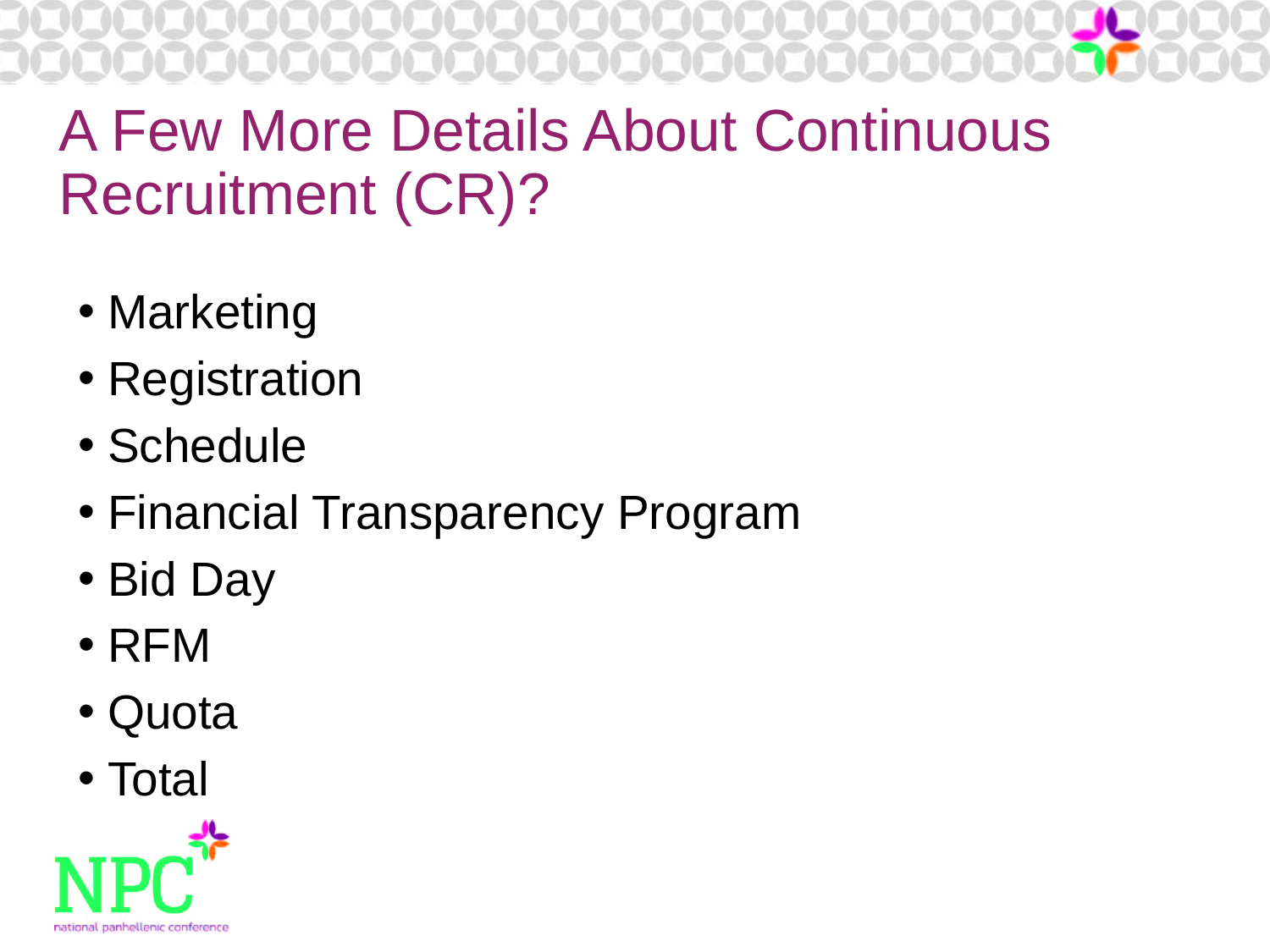

# A Few More Details About Continuous Recruitment (CR)?
Marketing
Registration
Schedule
Financial Transparency Program
Bid Day
RFM
Quota
Total